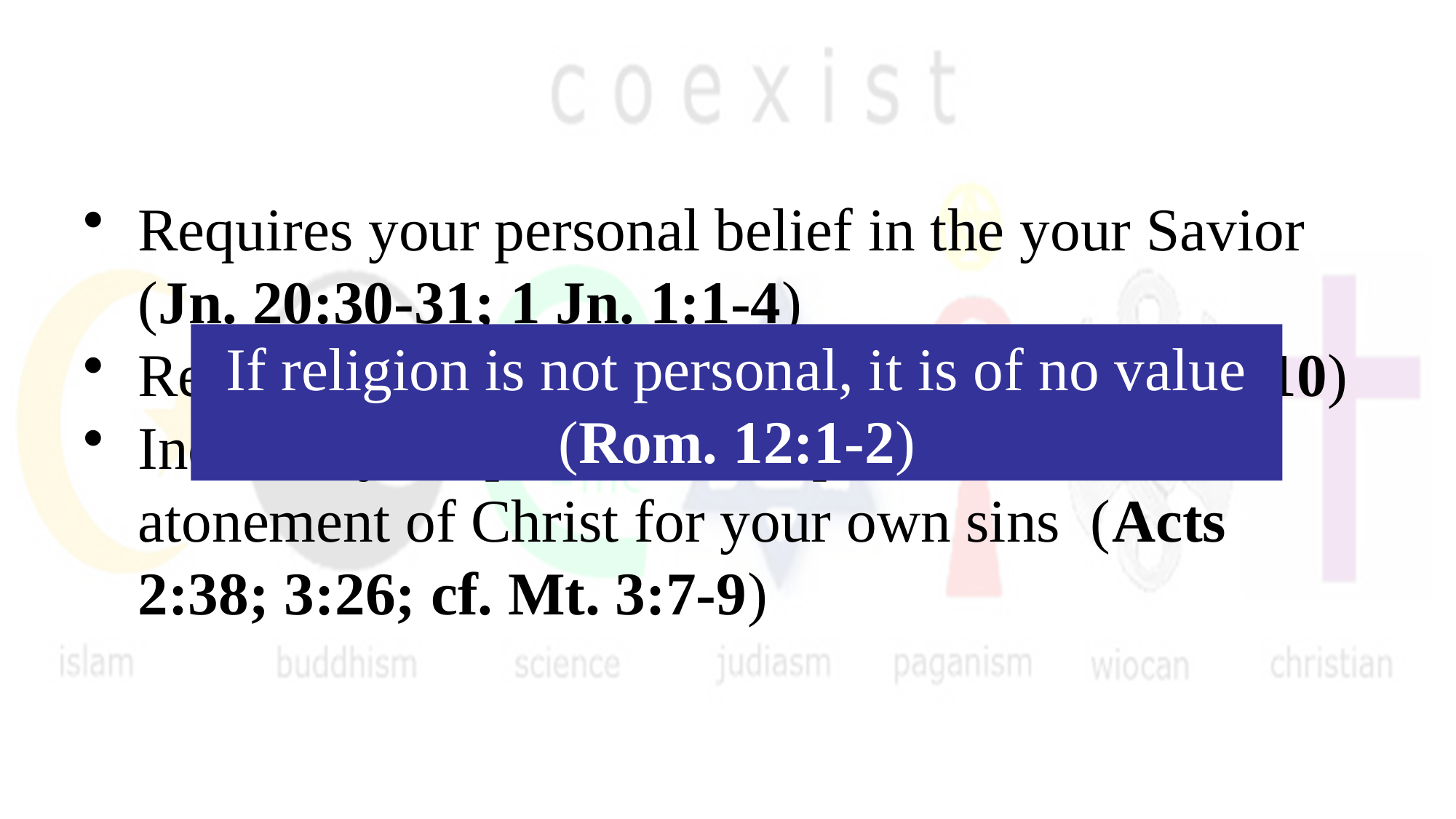

Requires your personal belief in the your Savior (Jn. 20:30-31; 1 Jn. 1:1-4)
Requires your personal confession (Rm. 10:9-10)
Includes your personal acceptance of the  atonement of Christ for your own sins  (Acts 2:38; 3:26; cf. Mt. 3:7-9)
If religion is not personal, it is of no value (Rom. 12:1-2)